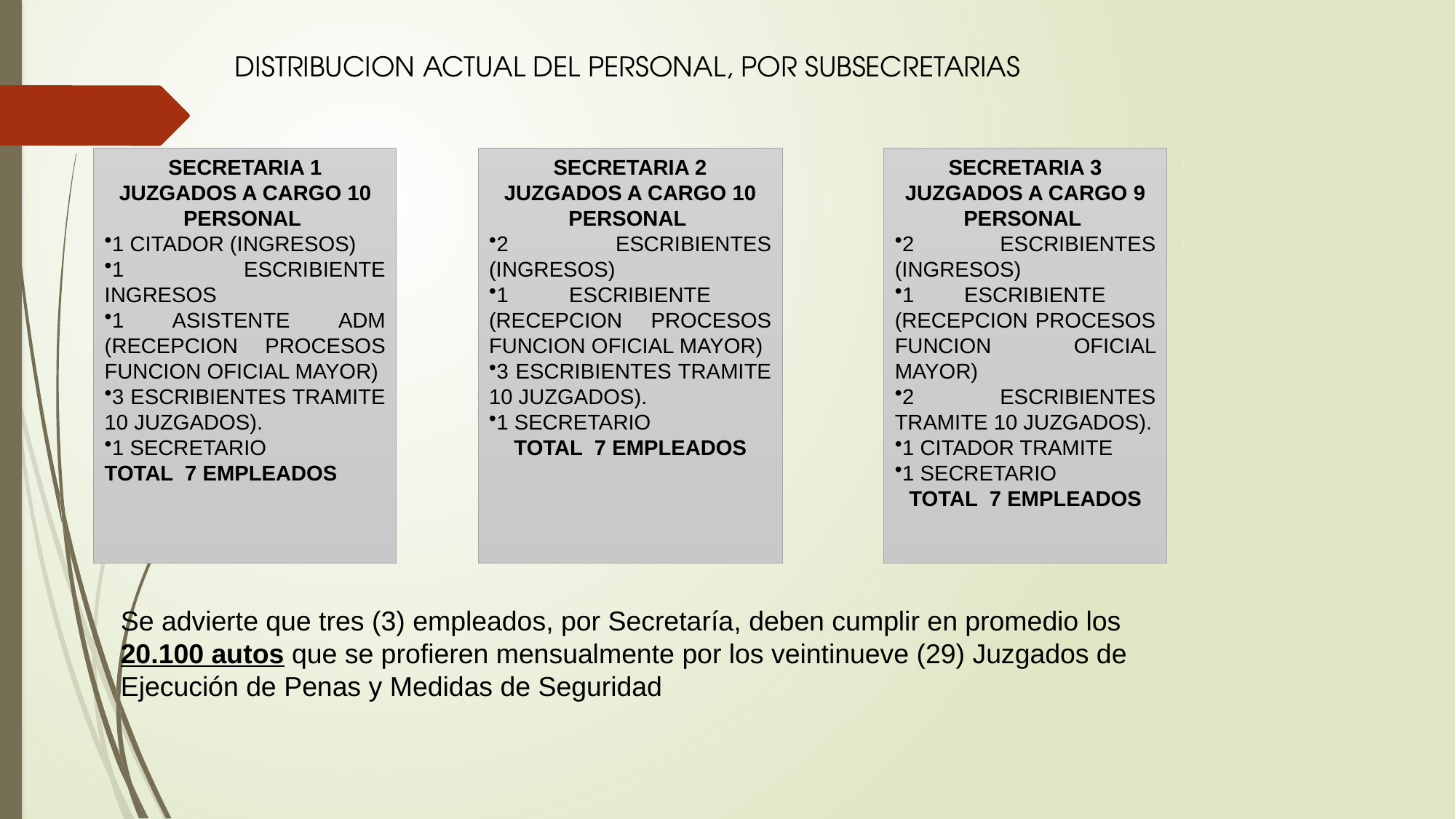

DISTRIBUCION ACTUAL DEL PERSONAL, POR SUBSECRETARIAS

SECRETARIA 2
JUZGADOS A CARGO 10
PERSONAL
2 ESCRIBIENTES (INGRESOS)
1 ESCRIBIENTE  (RECEPCION PROCESOS FUNCION OFICIAL MAYOR)
3 ESCRIBIENTES TRAMITE 10 JUZGADOS).
1 SECRETARIO
TOTAL  7 EMPLEADOS

SECRETARIA 3
JUZGADOS A CARGO 9
PERSONAL
2 ESCRIBIENTES (INGRESOS)
1 ESCRIBIENTE  (RECEPCION PROCESOS FUNCION OFICIAL MAYOR)
2 ESCRIBIENTES TRAMITE 10 JUZGADOS).
1 CITADOR TRAMITE
1 SECRETARIO
TOTAL  7 EMPLEADOS

SECRETARIA 1
JUZGADOS A CARGO 10
PERSONAL
1 CITADOR (INGRESOS)
1 ESCRIBIENTE INGRESOS
1 ASISTENTE ADM (RECEPCION PROCESOS FUNCION OFICIAL MAYOR)
3 ESCRIBIENTES TRAMITE 10 JUZGADOS).
1 SECRETARIO
TOTAL  7 EMPLEADOS

Se advierte que tres (3) empleados, por Secretaría, deben cumplir en promedio los 20.100 autos que se profieren mensualmente por los veintinueve (29) Juzgados de Ejecución de Penas y Medidas de Seguridad